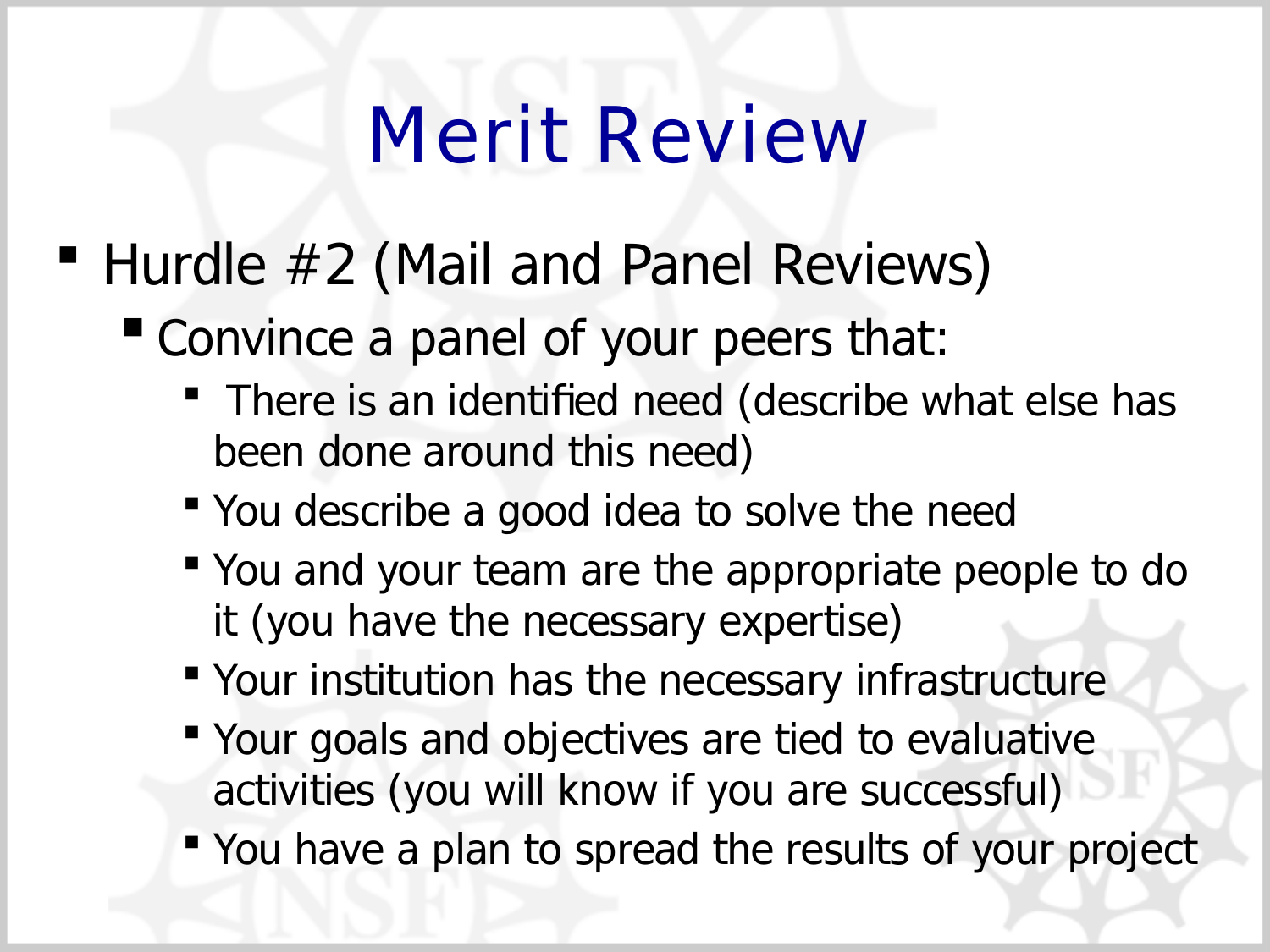

# Merit Review
Hurdle #2 (Mail and Panel Reviews)
Convince a panel of your peers that:
 There is an identified need (describe what else has been done around this need)
You describe a good idea to solve the need
You and your team are the appropriate people to do it (you have the necessary expertise)
Your institution has the necessary infrastructure
Your goals and objectives are tied to evaluative activities (you will know if you are successful)
You have a plan to spread the results of your project